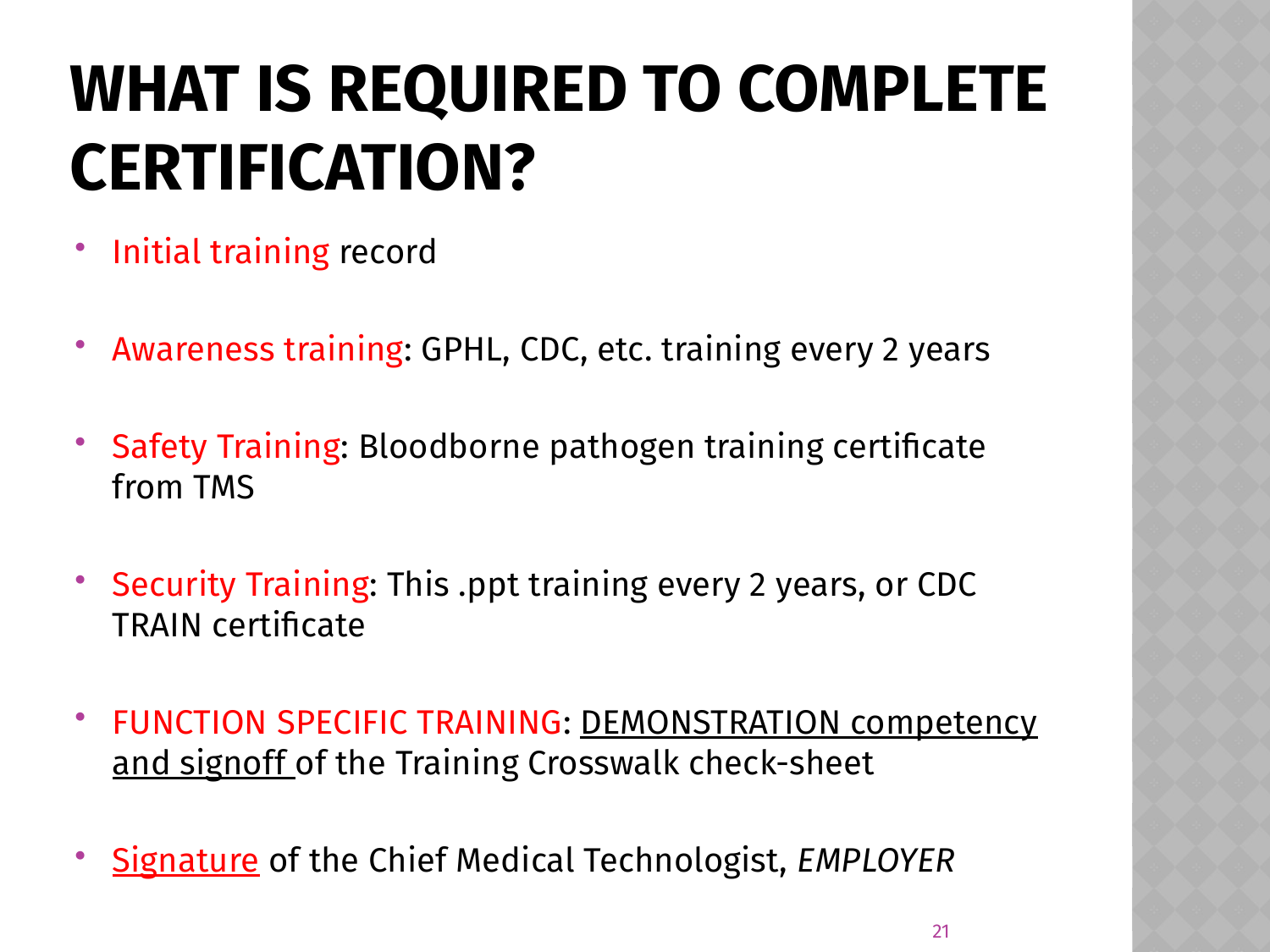

# What is required to complete certification?
Initial training record

Awareness training: GPHL, CDC, etc. training every 2 years

Safety Training: Bloodborne pathogen training certificate from TMS

Security Training: This .ppt training every 2 years, or CDC TRAIN certificate

FUNCTION SPECIFIC TRAINING: DEMONSTRATION competency and signoff of the Training Crosswalk check-sheet

Signature of the Chief Medical Technologist, EMPLOYER

21